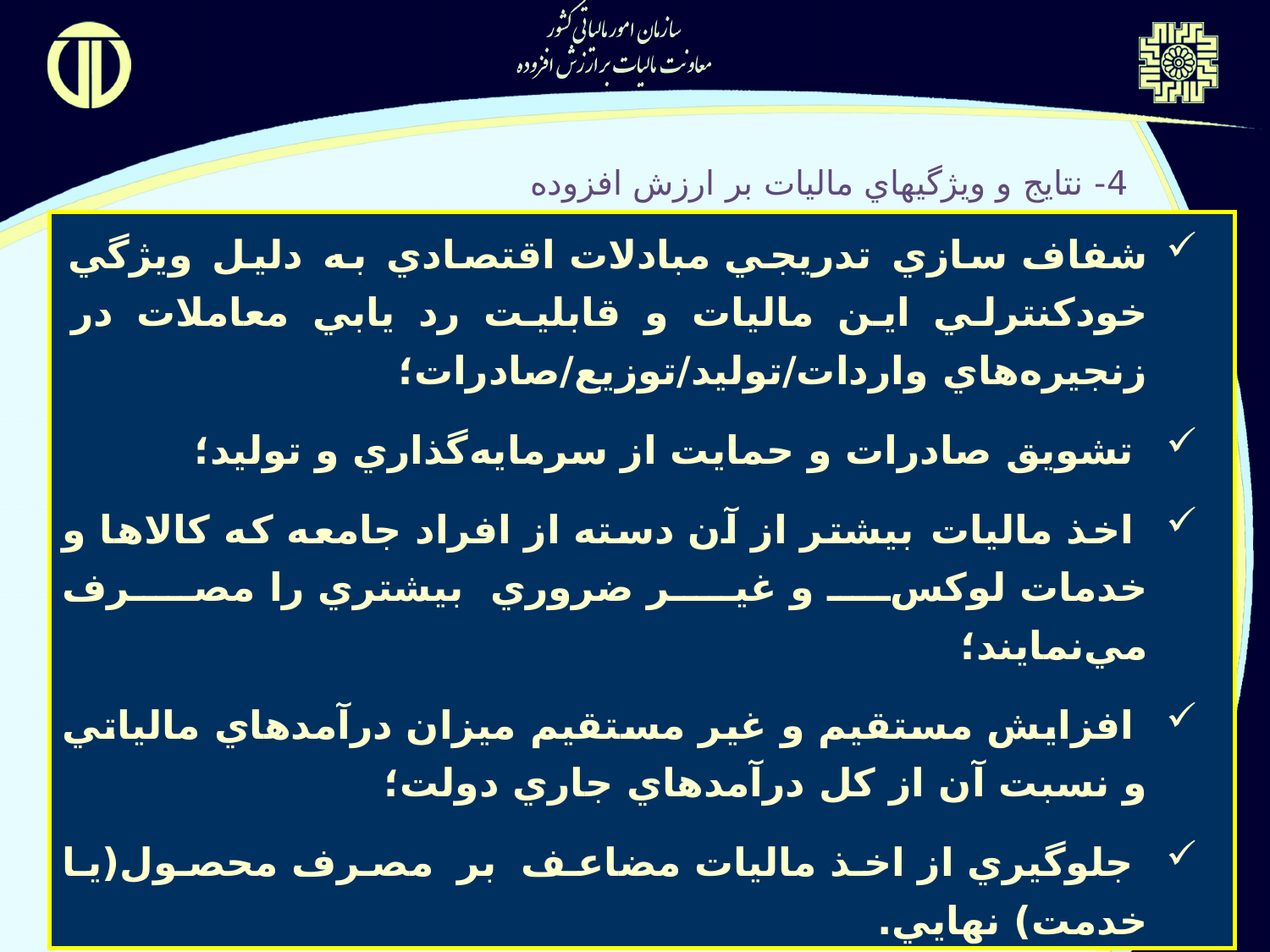

4- نتايج و ويژگيهاي ماليات بر ارزش افزوده
مزايا و نتايج اصلي استقرار نظام ماليات بر ارزش افزوده
شفاف سازي تدريجي مبادلات اقتصادي به دليل ويژگي خودكنترلي اين ماليات و قابليت رد يابي معاملات در زنجيره‌هاي واردات/توليد/توزيع/صادرات؛
 تشويق صادرات و حمايت از سرمايه‌گذاري و توليد؛
 اخذ ماليات بيشتر از آن دسته از افراد جامعه كه كالاها و خدمات لوكس‌ و غير ضروري  بيشتري را مصرف مي‌نمايند؛
 افزايش مستقيم و غير مستقيم ميزان درآمدهاي مالياتي و نسبت آن از كل درآمدهاي جاري دولت؛
 جلوگيري از اخذ ماليات مضاعف بر مصرف محصول(يا خدمت) نهايي.